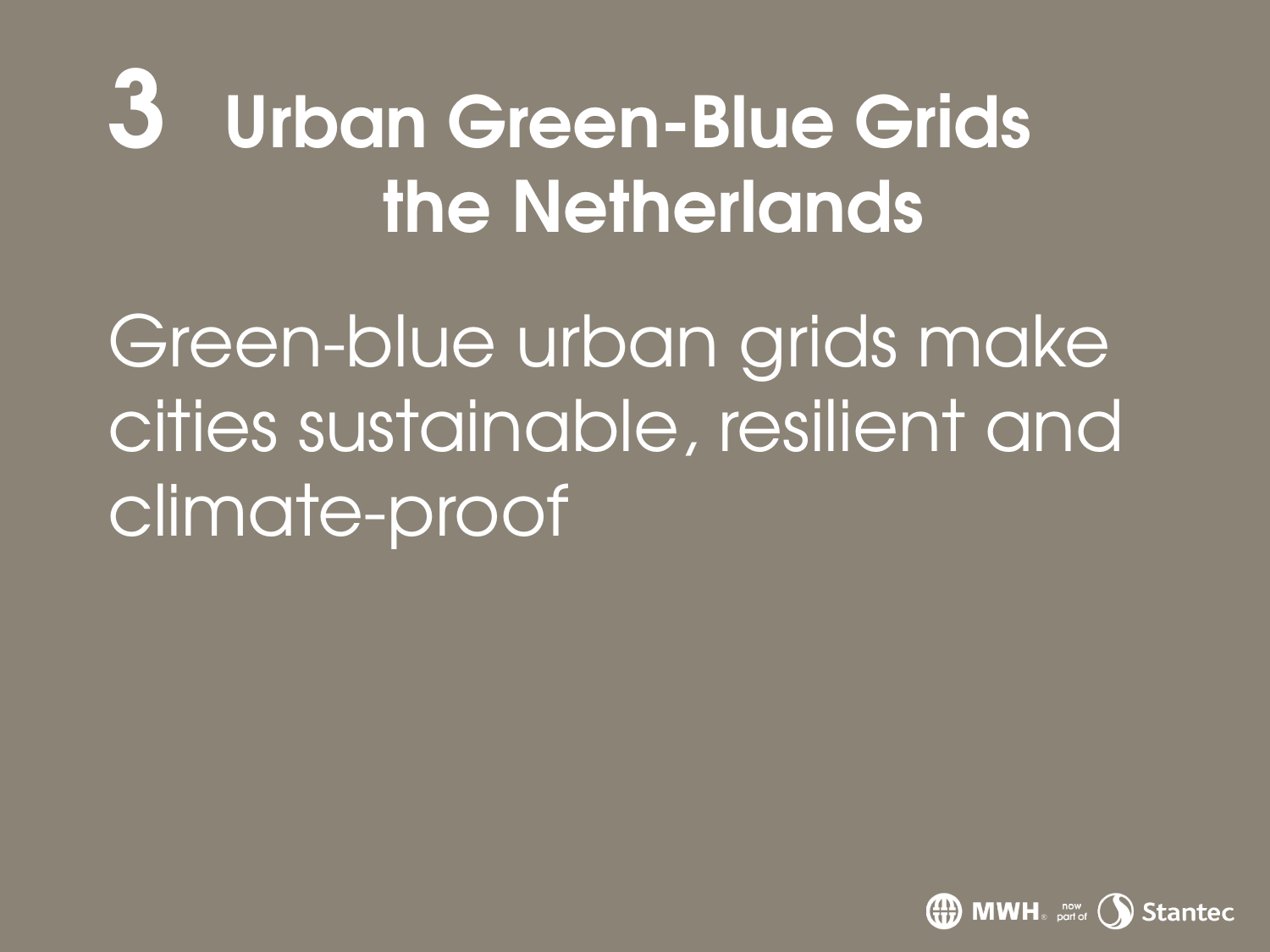

3
# Urban Green-Blue Grids the Netherlands
Green-blue urban grids make cities sustainable, resilient and climate-proof